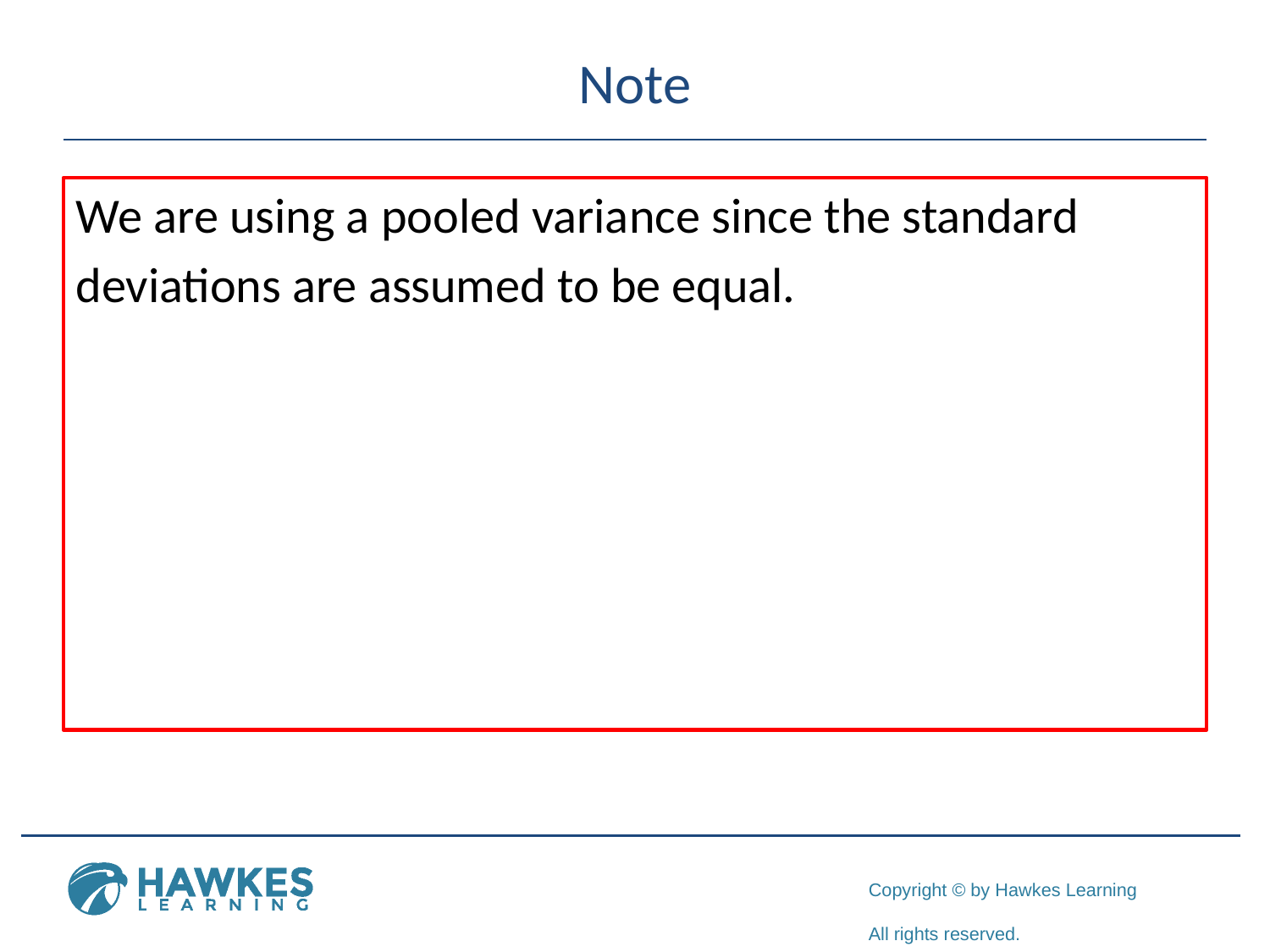

# Note
We are using a pooled variance since the standard
deviations are assumed to be equal.